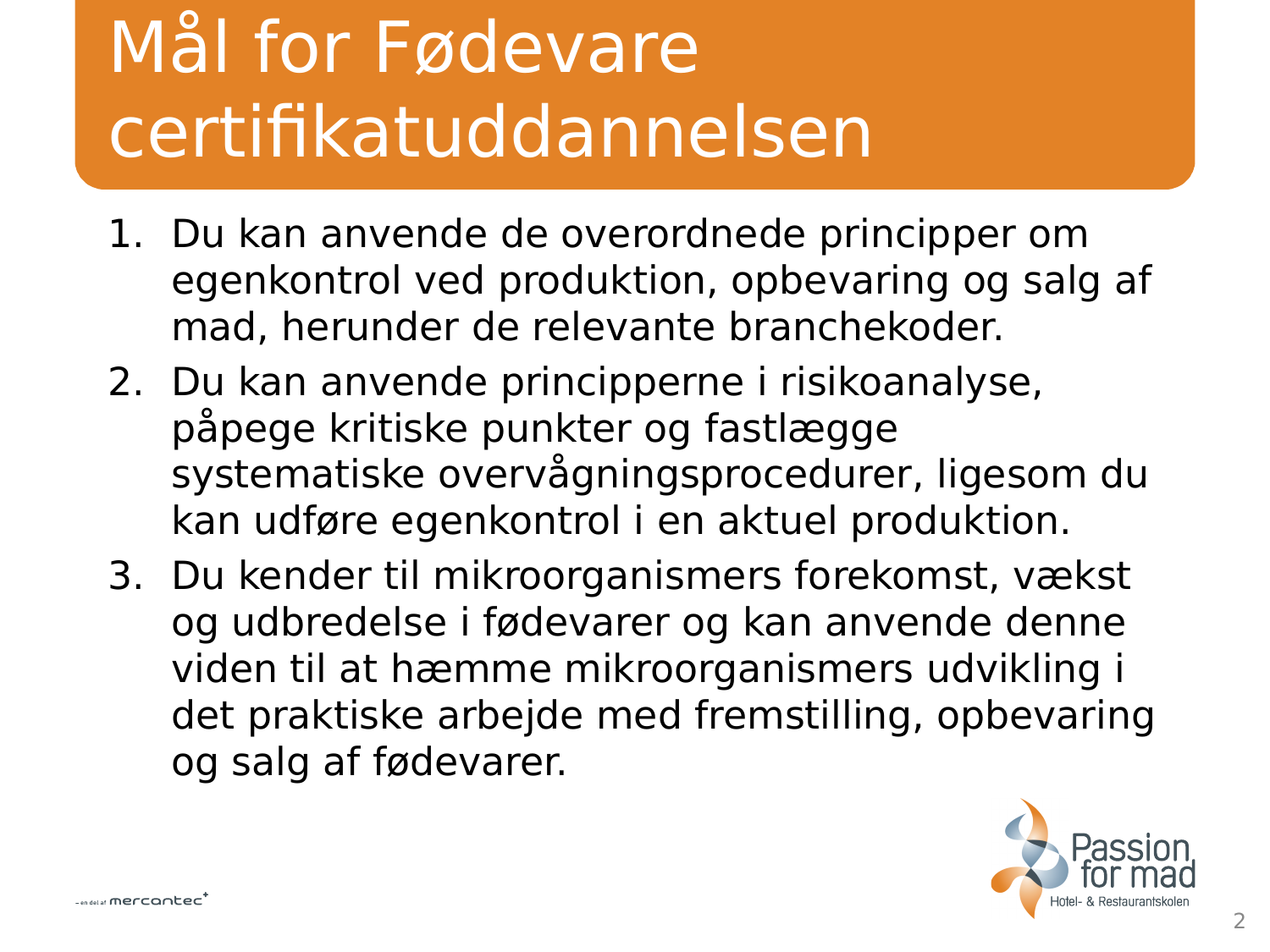

# Mål for Fødevare certifikatuddannelsen
Du kan anvende de overordnede principper om egenkontrol ved produktion, opbevaring og salg af mad, herunder de relevante branchekoder.
Du kan anvende principperne i risikoanalyse, påpege kritiske punkter og fastlægge systematiske overvågningsprocedurer, ligesom du kan udføre egenkontrol i en aktuel produktion.
Du kender til mikroorganismers forekomst, vækst og udbredelse i fødevarer og kan anvende denne viden til at hæmme mikroorganismers udvikling i det praktiske arbejde med fremstilling, opbevaring og salg af fødevarer.

2